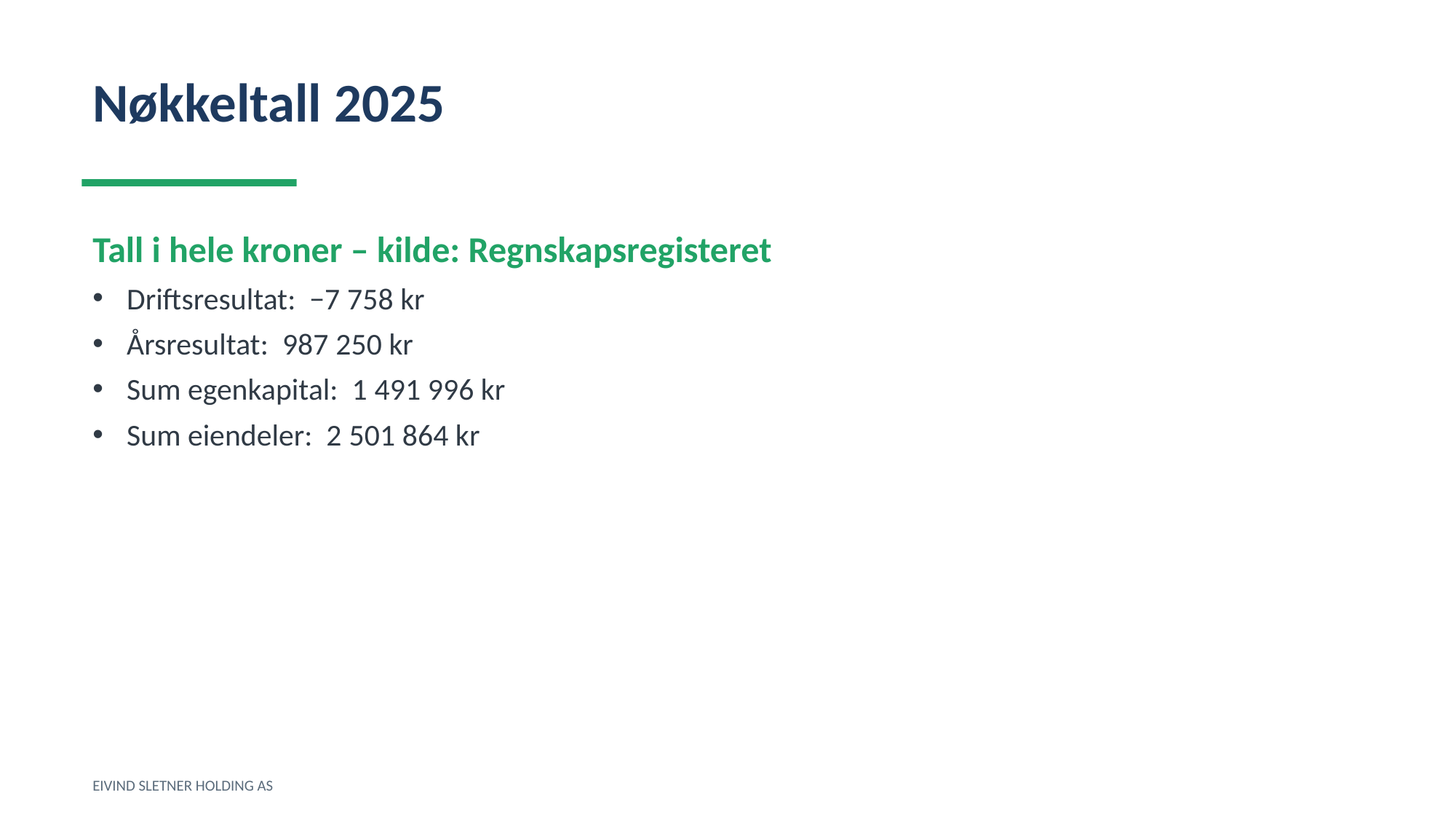

Nøkkeltall 2025

Tall i hele kroner – kilde: Regnskapsregisteret
Driftsresultat:  −7 758 kr
Årsresultat:  987 250 kr
Sum egenkapital:  1 491 996 kr
Sum eiendeler:  2 501 864 kr
EIVIND SLETNER HOLDING AS